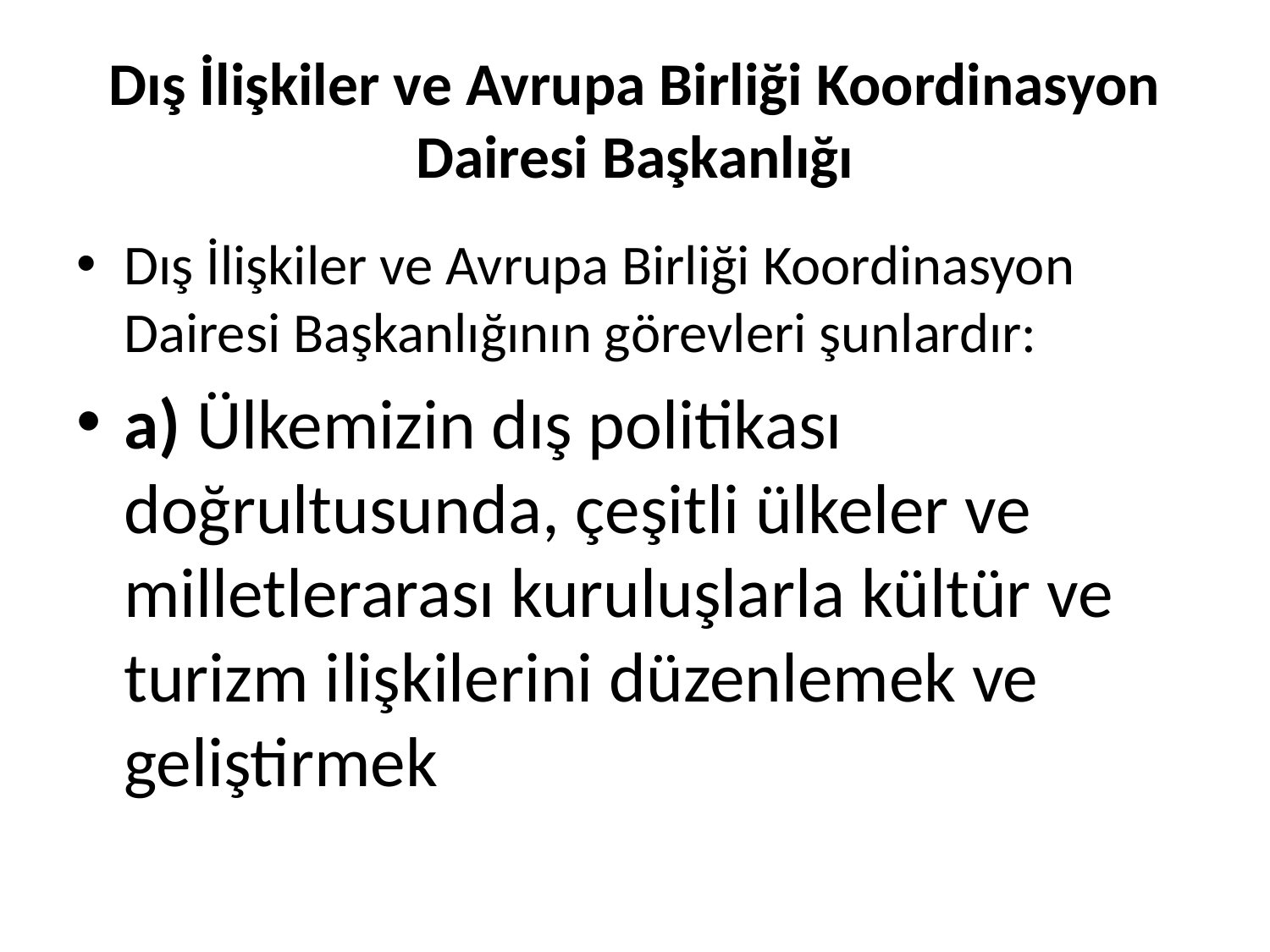

# Dış İlişkiler ve Avrupa Birliği Koordinasyon Dairesi Başkanlığı
Dış İlişkiler ve Avrupa Birliği Koordinasyon Dairesi Başkanlığının görevleri şunlardır:
a) Ülkemizin dış politikası doğrultusunda, çeşitli ülkeler ve milletlerarası kuruluşlarla kültür ve turizm ilişkilerini düzenlemek ve geliştirmek